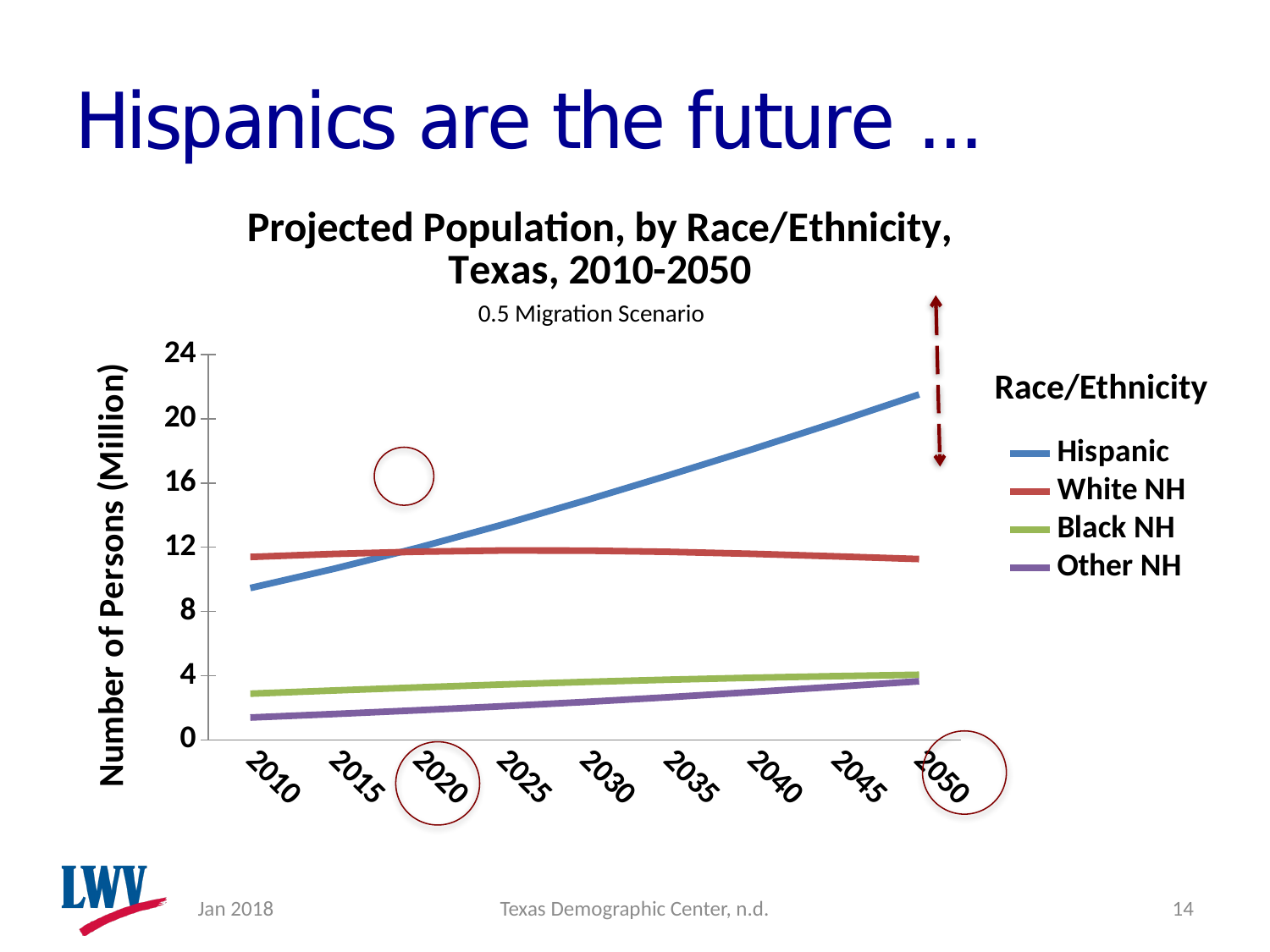

# Hispanics are the future …

### Chart: Projected Population, by Race/Ethnicity,
Texas, 2010-2050

| Category | Hispanic | White NH | Black NH | Other NH |
|---|---|---|---|---|
| 2010.0 | 9.460921 | 11.397345 | 2.886824999999999 | 1.40047 |
| 2015.0 | 10.659352 | 11.585146 | 3.08397 | 1.618648 |
| 2020.0 | 11.963951 | 11.723184 | 3.274738 | 1.851409 |
| 2025.0 | 13.38405 | 11.796414 | 3.454116 | 2.099741 |
| 2030.0 | 14.900906 | 11.792588 | 3.616744999999998 | 2.369978 |
| 2035.0 | 16.475644 | 11.717771 | 3.757614 | 2.665861 |
| 2040.0 | 18.095574 | 11.593202 | 3.87683 | 2.984989 |
| 2045.0 | 19.769879 | 11.434587 | 3.977772 | 3.3173 |
| 2050.0 | 21.516362 | 11.265371 | 4.065757 | 3.655258999999976 |
0.5 Migration Scenario
Race/Ethnicity

Jan 2018
Texas Demographic Center, n.d.
14